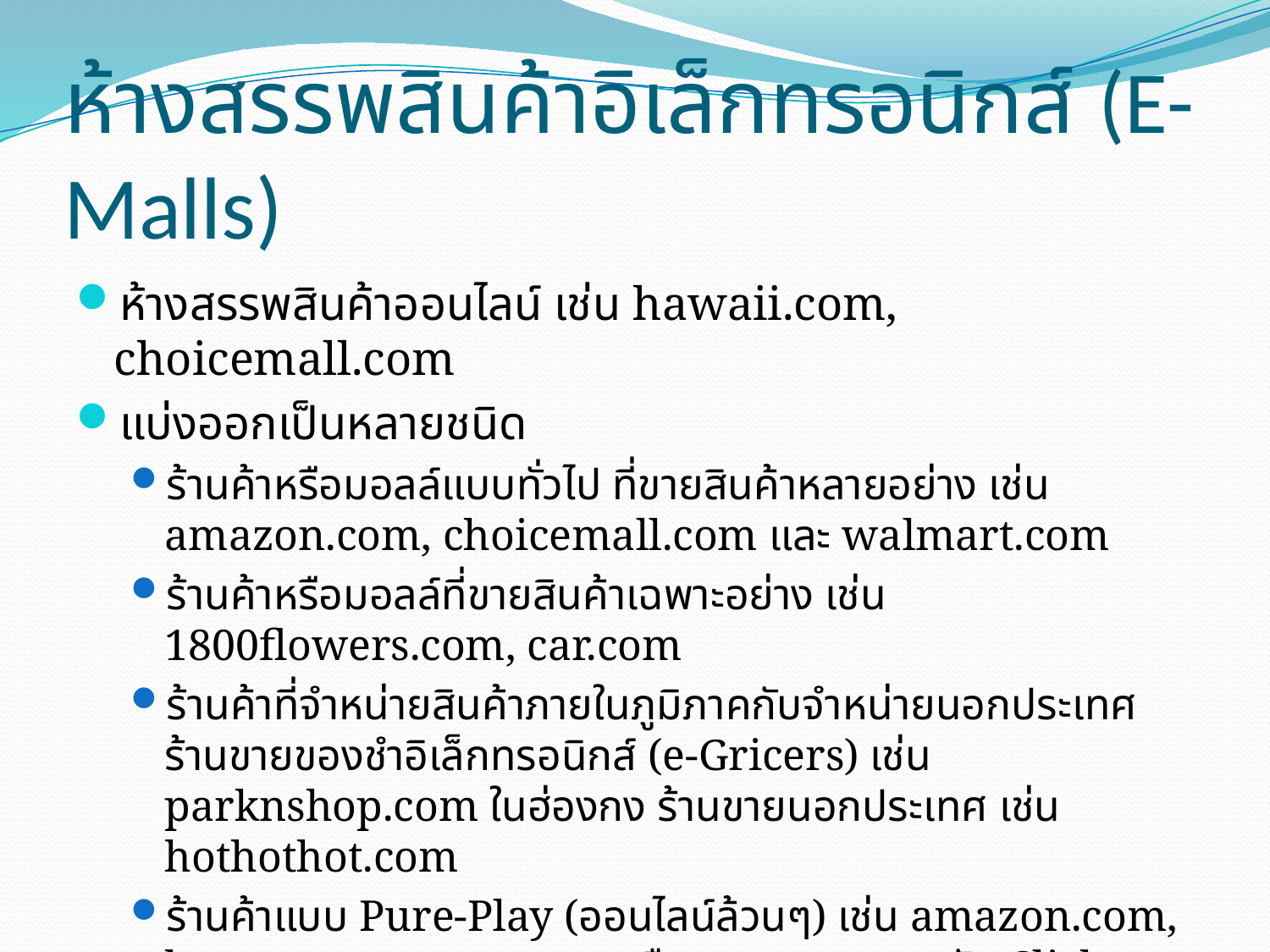

# ห้างสรรพสินค้าอิเล็กทรอนิกส์ (E-Malls)
ห้างสรรพสินค้าออนไลน์ เช่น hawaii.com, choicemall.com
แบ่งออกเป็นหลายชนิด
ร้านค้าหรือมอลล์แบบทั่วไป ที่ขายสินค้าหลายอย่าง เช่น amazon.com, choicemall.com และ walmart.com
ร้านค้าหรือมอลล์ที่ขายสินค้าเฉพาะอย่าง เช่น 1800flowers.com, car.com
ร้านค้าที่จำหน่ายสินค้าภายในภูมิภาคกับจำหน่ายนอกประเทศ ร้านขายของชำอิเล็กทรอนิกส์ (e-Gricers) เช่น parknshop.com ในฮ่องกง ร้านขายนอกประเทศ เช่น hothothot.com
ร้านค้าแบบ Pure-Play (ออนไลน์ล้วนๆ) เช่น amazon.com, buy.com, newegg.com หรือ cattoys.com กับ Click-and-Mortar มีแหล่งที่ตั้งอยู่จริง เช่น walmart.com, 1800flowers.com, se-ed.com